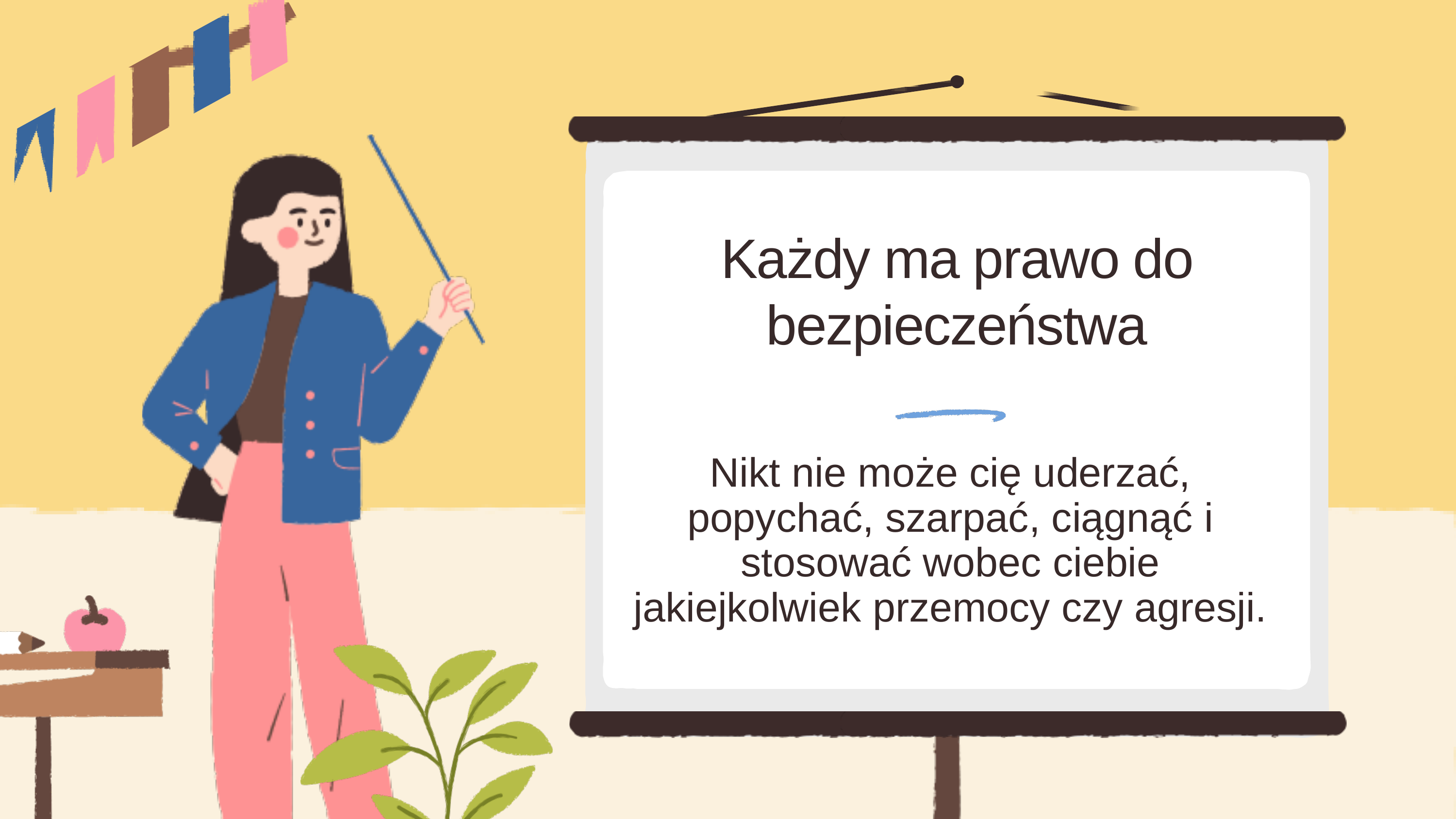

Każdy ma prawo do bezpieczeństwa

Nikt nie może cię uderzać, popychać, szarpać, ciągnąć i stosować wobec ciebie jakiejkolwiek przemocy czy agresji.